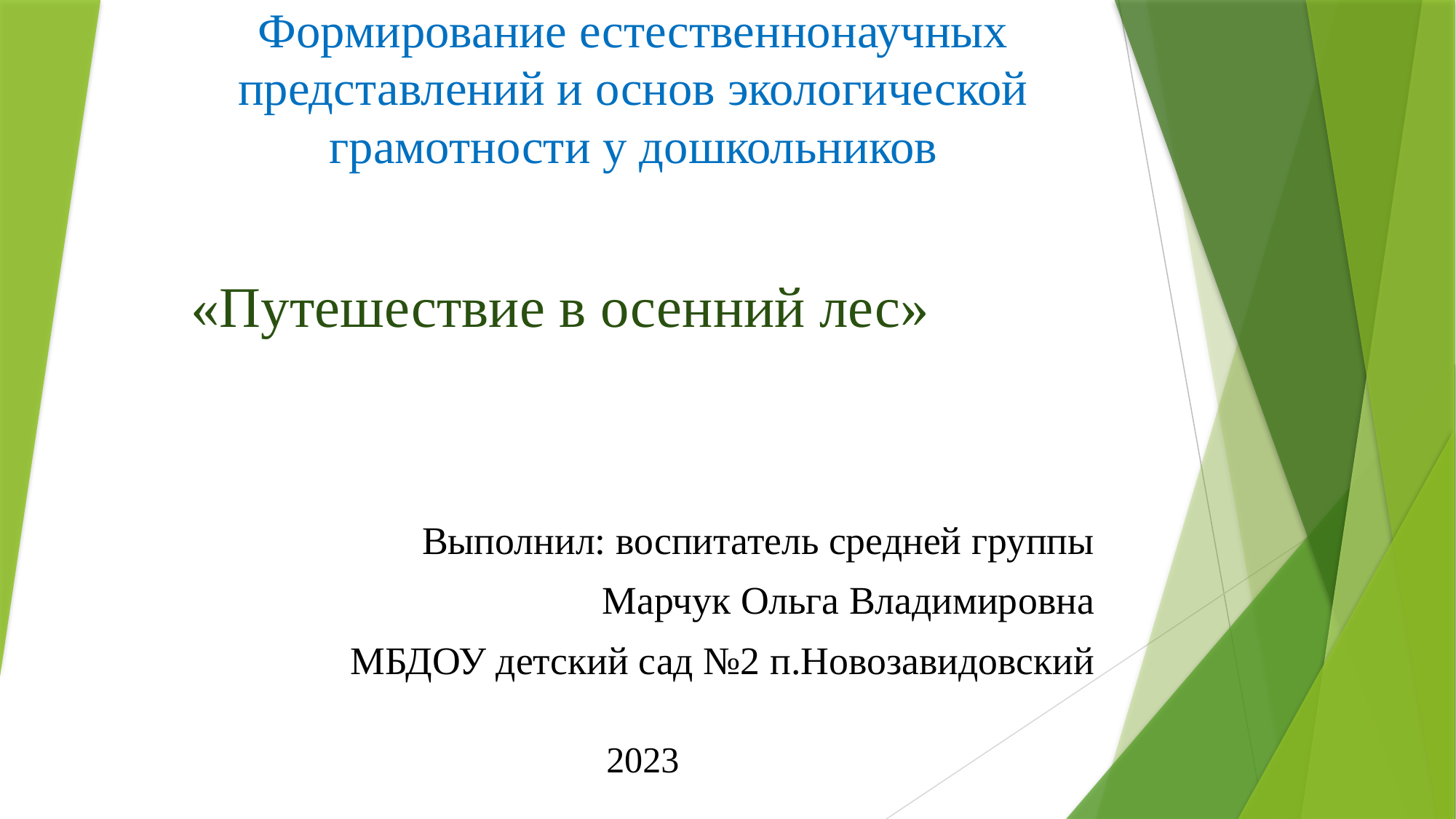

«Путешествие в осенний лес»

Выполнил: воспитатель средней группы
Марчук Ольга Владимировна
МБДОУ детский сад №2 п.Новозавидовский

2023

# Формирование естественнонаучных представлений и основ экологической грамотности у дошкольников